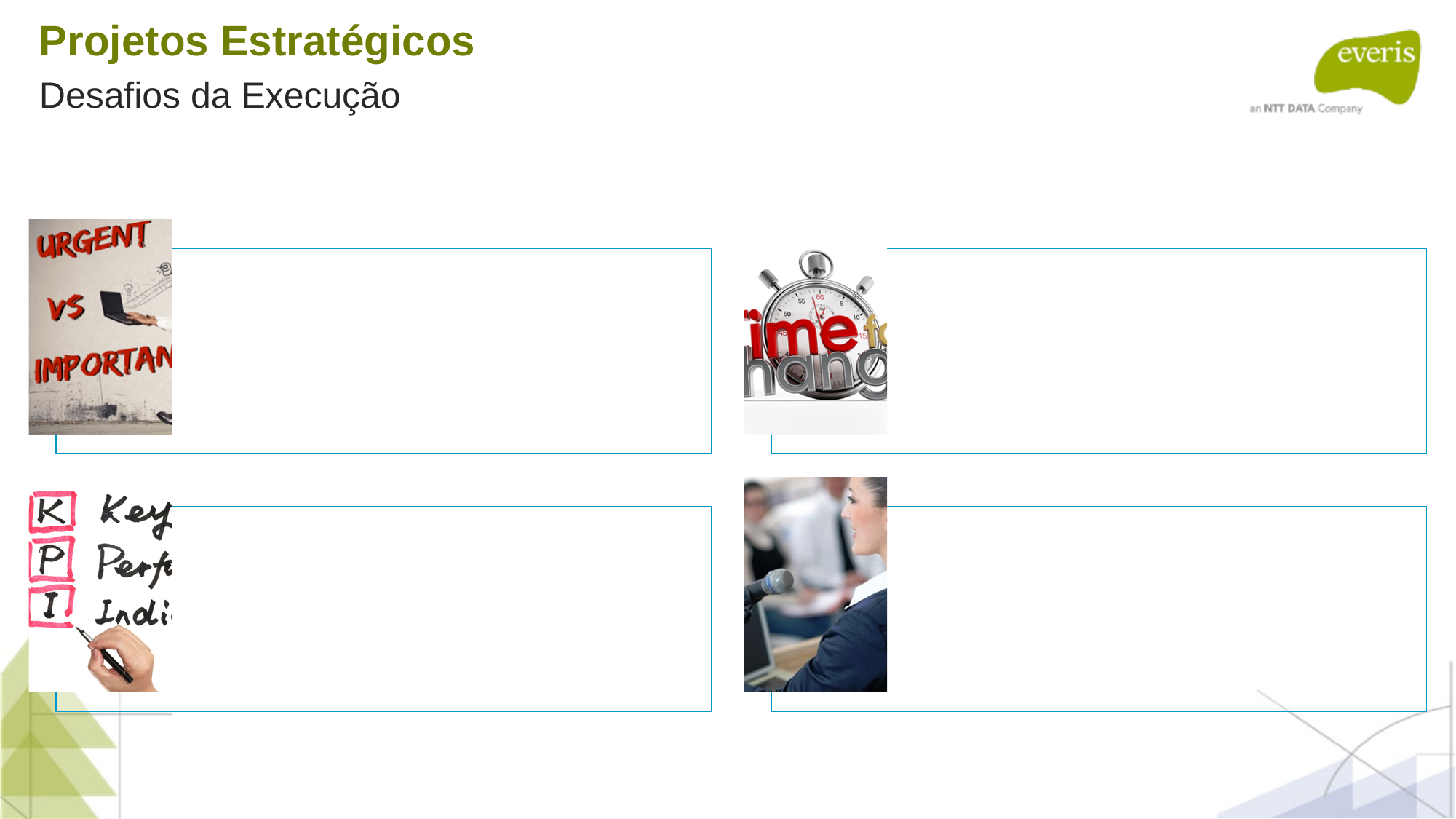

# Projetos Estratégicos
Desafios da Execução
Foco no Importante
Orçamento & Dedicação (Equipe)
Quebrar as Resistências
Voluntariado: Patrocínio & GP
Manter um Placar Convincente
KPIs de Entregas
Criar uma cadência de Responsabilidade
Apresentar resultados trimestralmente